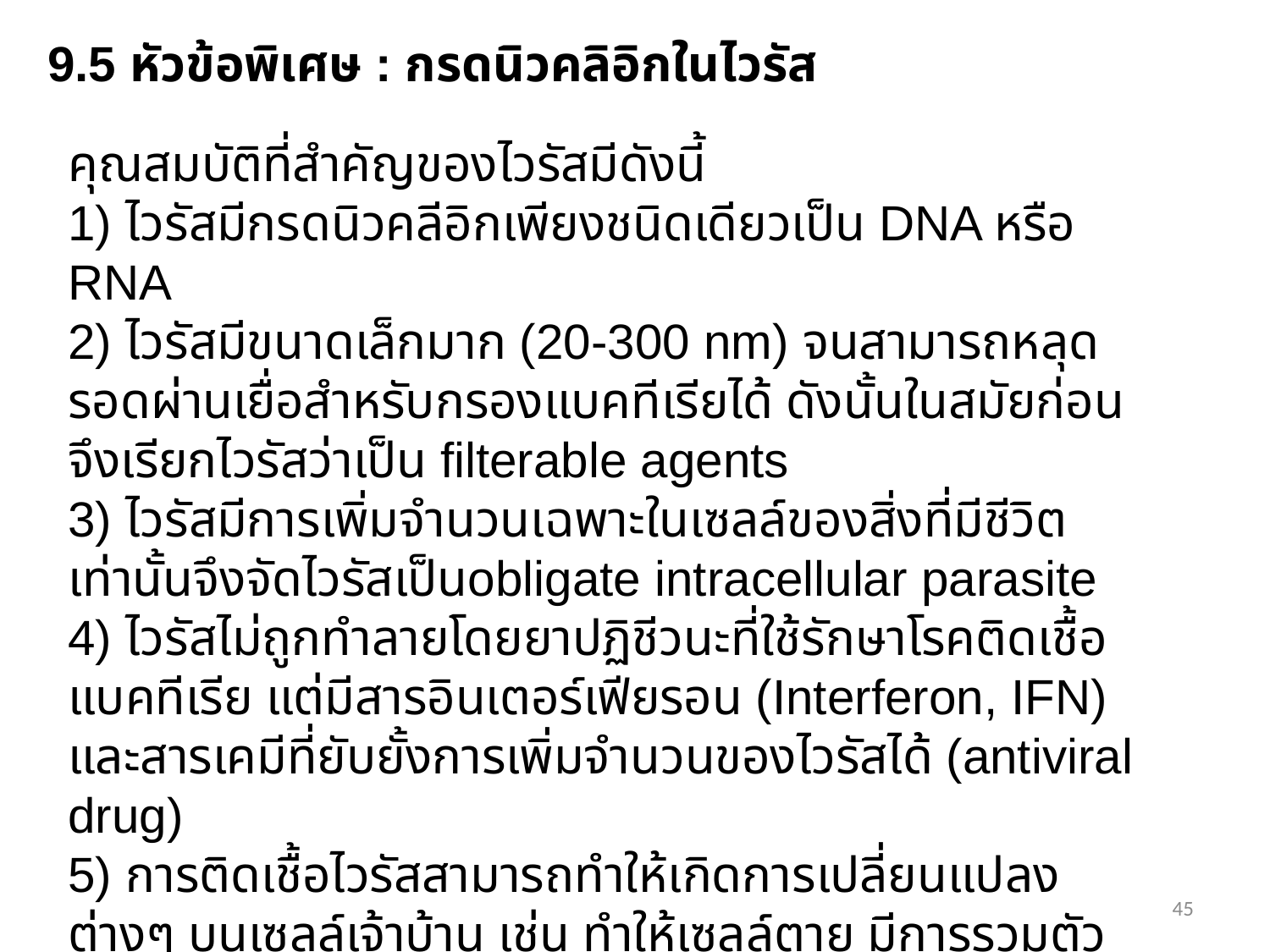

9.5 หัวข้อพิเศษ : กรดนิวคลิอิกในไวรัส
Fundamentals of Biochemistry (4022103)    Dr. Worrawat Promden
คุณสมบัติที่สำคัญของไวรัสมีดังนี้
1) ไวรัสมีกรดนิวคลีอิกเพียงชนิดเดียวเป็น DNA หรือ RNA
2) ไวรัสมีขนาดเล็กมาก (20-300 nm) จนสามารถหลุดรอดผ่านเยื่อสำหรับกรองแบคทีเรียได้ ดังนั้นในสมัยก่อนจึงเรียกไวรัสว่าเป็น filterable agents
3) ไวรัสมีการเพิ่มจำนวนเฉพาะในเซลล์ของสิ่งที่มีชีวิตเท่านั้นจึงจัดไวรัสเป็นobligate intracellular parasite
4) ไวรัสไม่ถูกทำลายโดยยาปฏิชีวนะที่ใช้รักษาโรคติดเชื้อแบคทีเรีย แต่มีสารอินเตอร์เฟียรอน (Interferon, IFN) และสารเคมีที่ยับยั้งการเพิ่มจำนวนของไวรัสได้ (antiviral drug)
5) การติดเชื้อไวรัสสามารถทำให้เกิดการเปลี่ยนแปลงต่างๆ บนเซลล์เจ้าบ้าน เช่น ทำให้เซลล์ตาย มีการรวมตัวของเซลล์ หรือทำให้เซลล์เกิดการเปลี่ยนแปลงสภาพ (transformation) กลายเป็นเซลล์มะเร็งได้

45